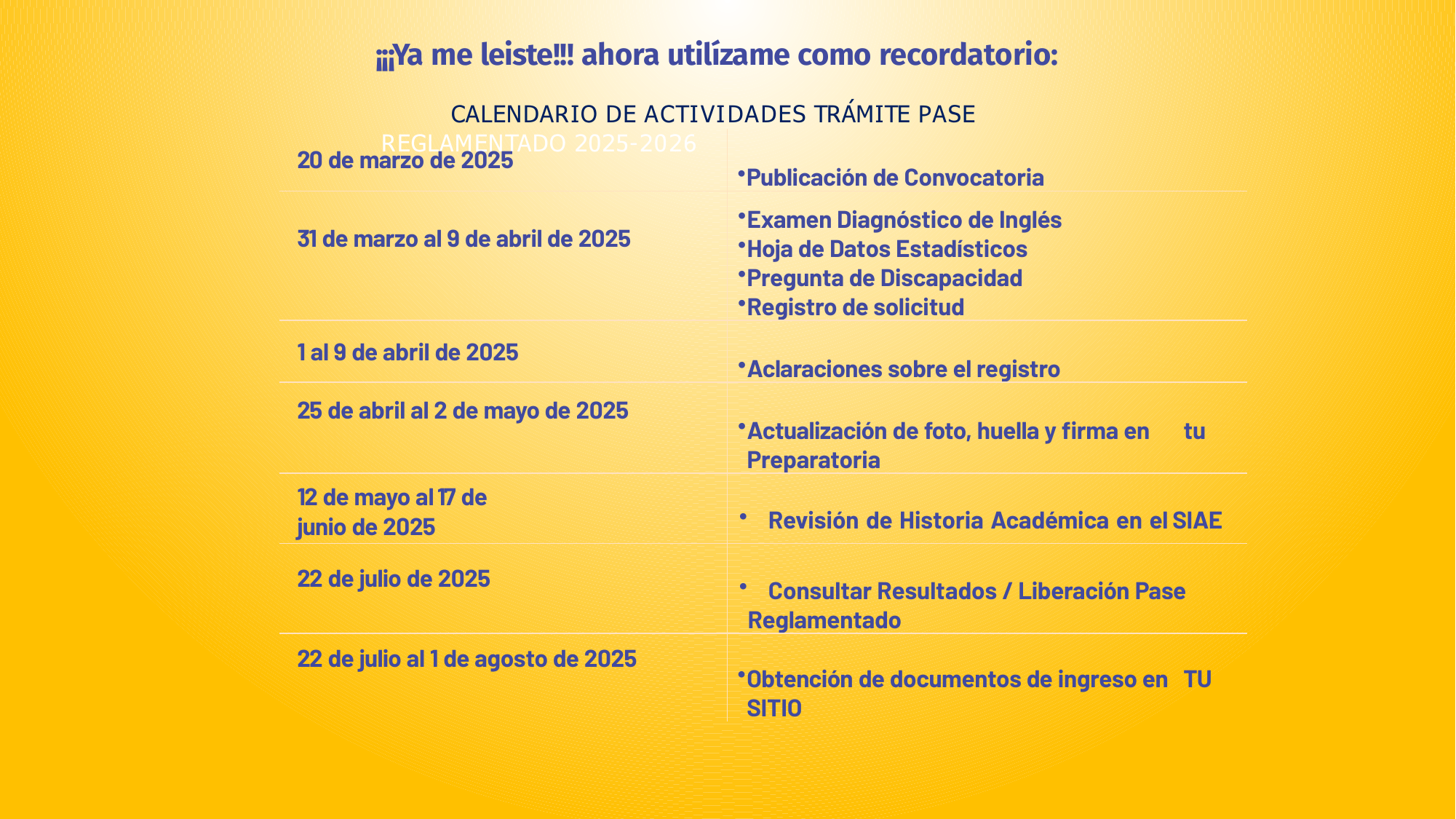

¡¡¡Ya me leiste!!! ahora utilízame como recordatorio:

CALENDARIO DE ACTIVIDADES TRÁMITE PASE REGLAMENTADO 2025-2026
| 20 de marzo de 2025 | Publicación de Convocatoria |
| --- | --- |
| 31 de marzo al 9 de abril de 2025 | Examen Diagnóstico de Inglés Hoja de Datos Estadísticos Pregunta de Discapacidad Registro de solicitud |
| 1 al 9 de abril de 2025 | Aclaraciones sobre el registro |
| 25 de abril al 2 de mayo de 2025 | Actualización de foto, huella y firma en tu Preparatoria |
| 12 de mayo al 17 de junio de 2025 | Revisión de Historia Académica en el SIAE |
| 22 de julio de 2025 | Consultar Resultados / Liberación Pase Reglamentado |
| 22 de julio al 1 de agosto de 2025 | Obtención de documentos de ingreso en TU SITIO |
40